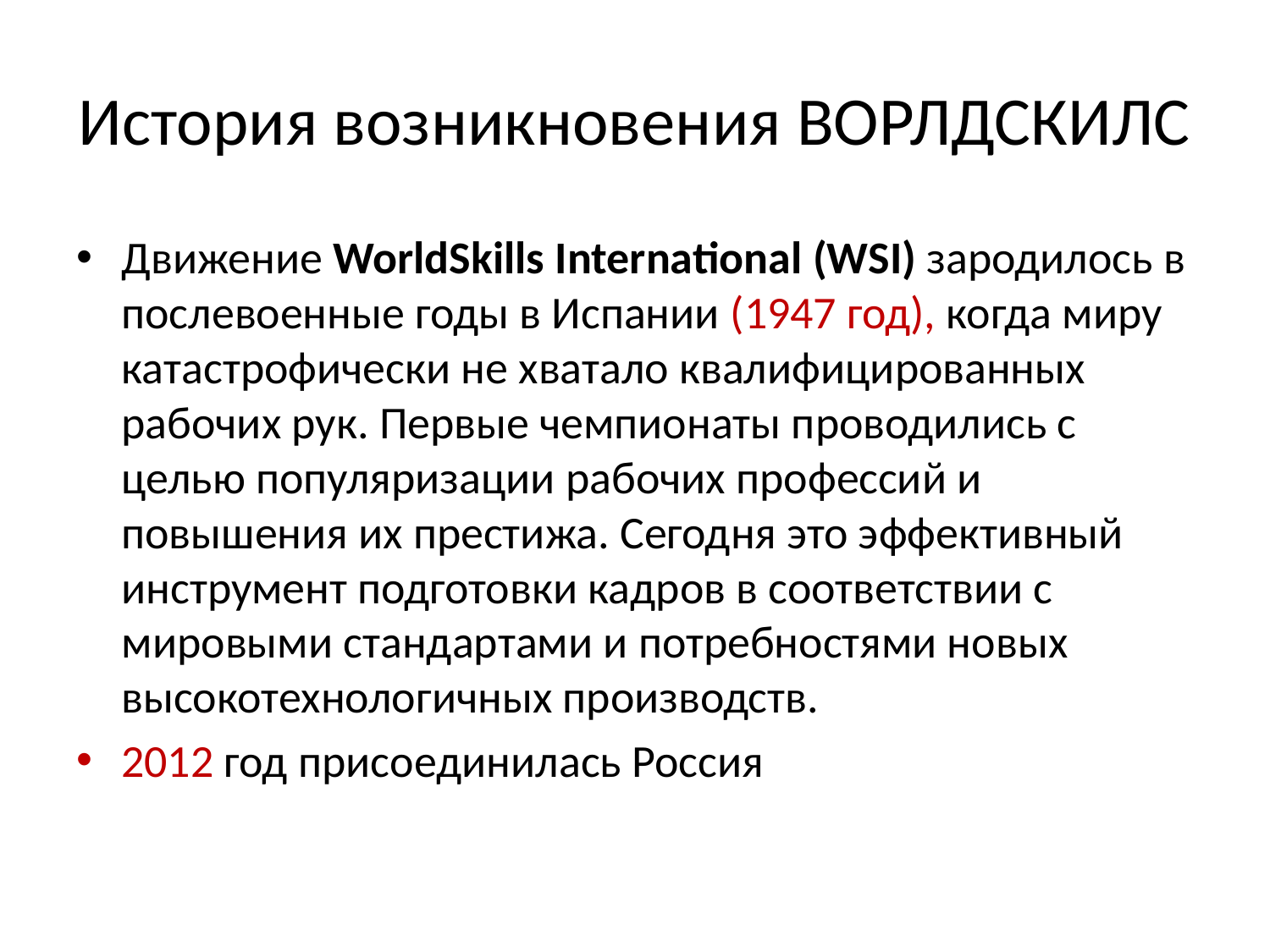

# История возникновения ВОРЛДСКИЛС
Движение WorldSkills International (WSI) зародилось в послевоенные годы в Испании (1947 год), когда миру катастрофически не хватало квалифицированных рабочих рук. Первые чемпионаты проводились с целью популяризации рабочих профессий и повышения их престижа. Сегодня это эффективный инструмент подготовки кадров в соответствии с мировыми стандартами и потребностями новых высокотехнологичных производств.
2012 год присоединилась Россия